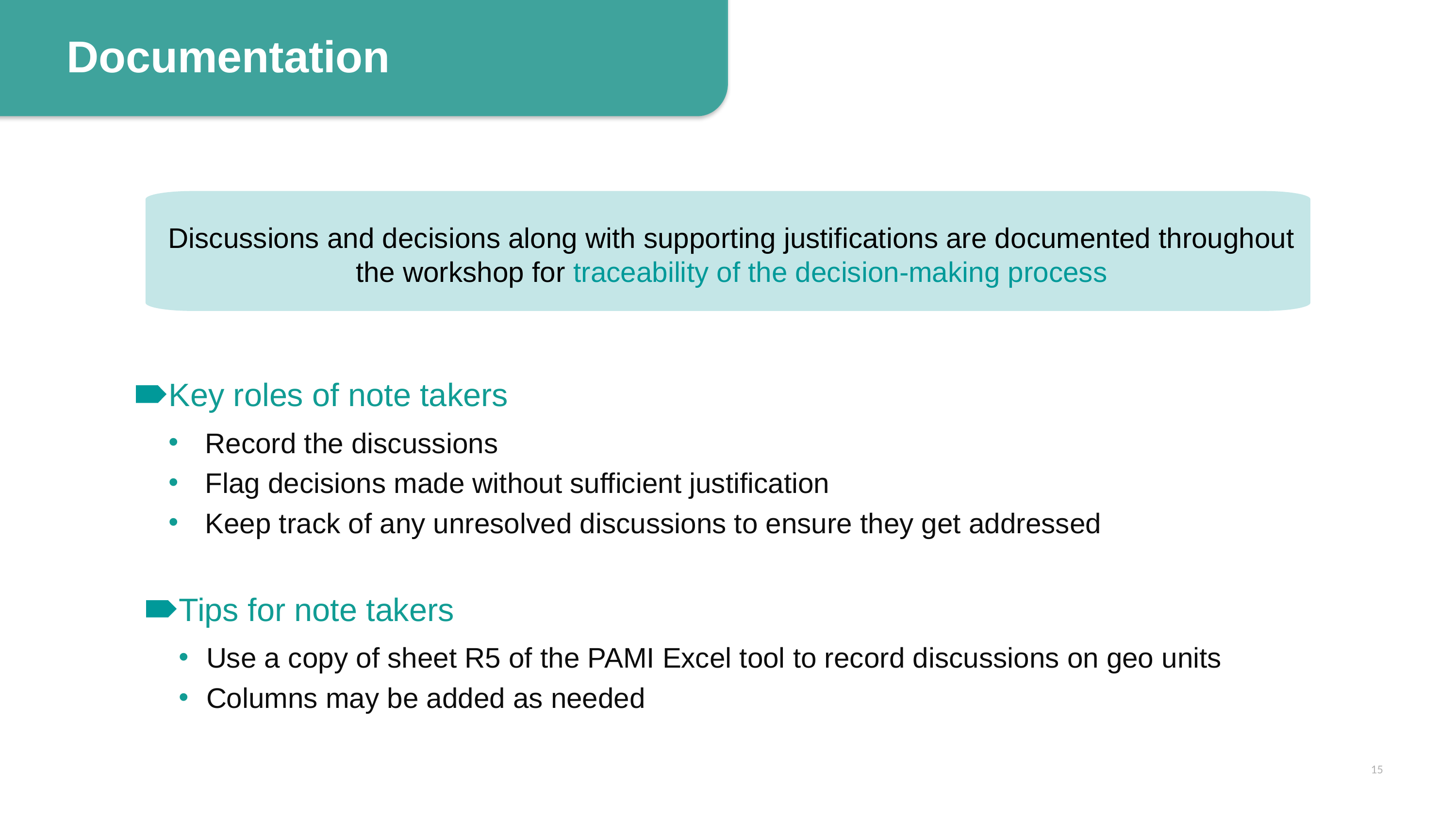

Documentation

Discussions and decisions along with supporting justifications are documented throughout the workshop for traceability of the decision-making process
Key roles of note takers
Record the discussions
Flag decisions made without sufficient justification
Keep track of any unresolved discussions to ensure they get addressed
Tips for note takers
Use a copy of sheet R5 of the PAMI Excel tool to record discussions on geo units
Columns may be added as needed

15